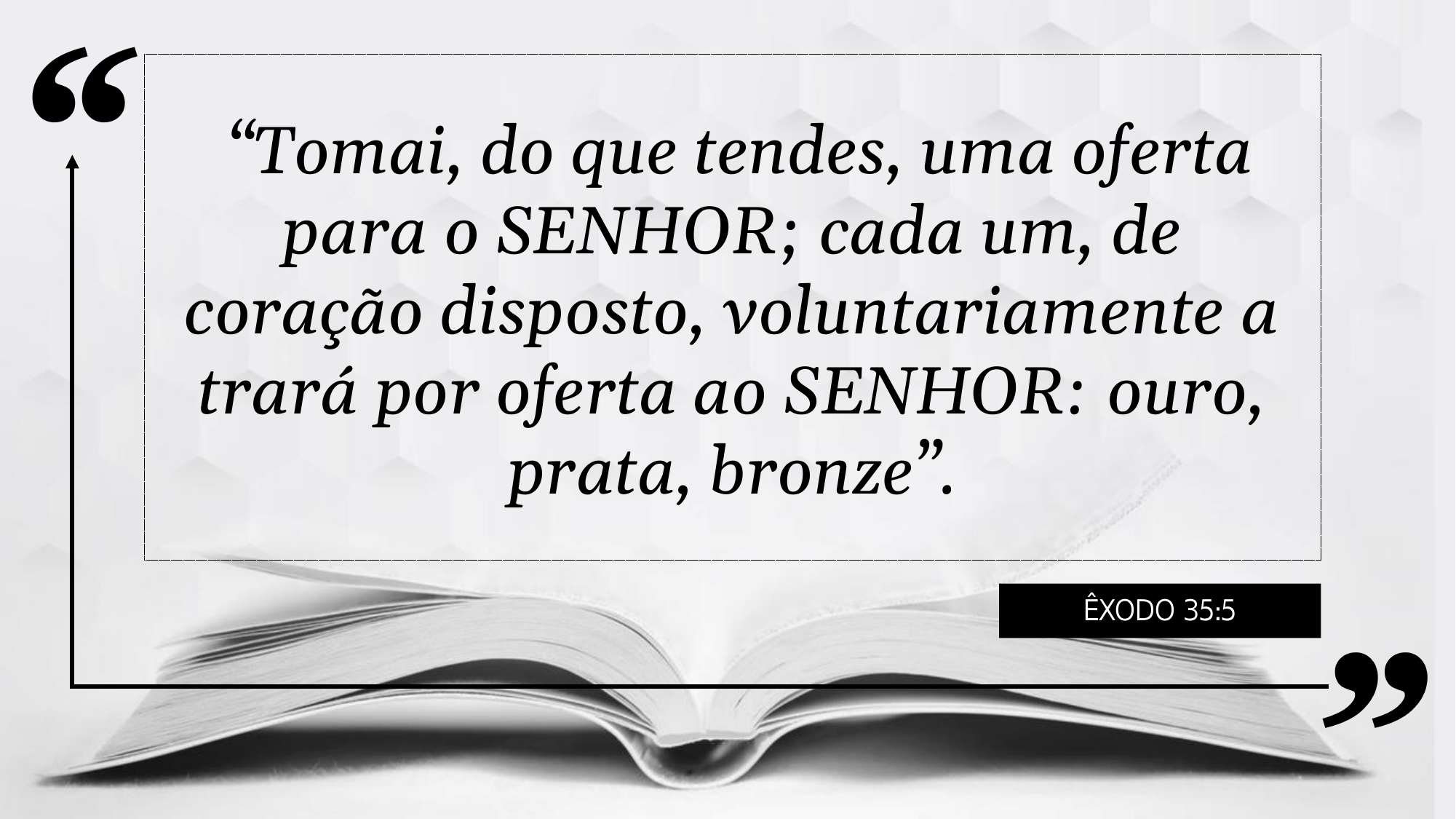

“Tomai, do que tendes, uma oferta para o SENHOR; cada um, de coração disposto, voluntariamente a trará por oferta ao SENHOR: ouro, prata, bronze”.
Êxodo 35:5